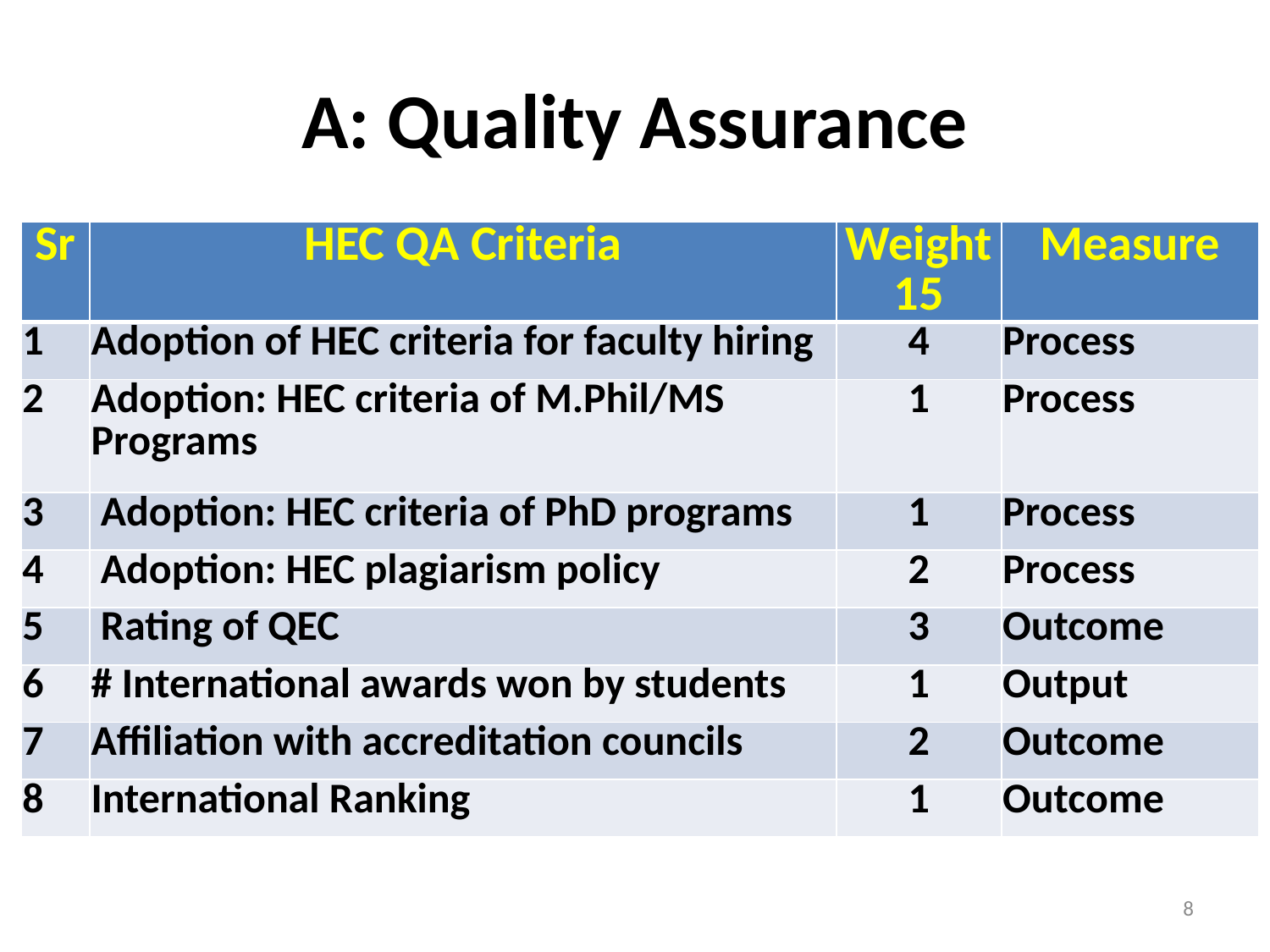

# A: Quality Assurance
| Sr | HEC QA Criteria | Weight 15 | Measure |
| --- | --- | --- | --- |
| 1 | Adoption of HEC criteria for faculty hiring | 4 | Process |
| 2 | Adoption: HEC criteria of M.Phil/MS Programs | 1 | Process |
| 3 | Adoption: HEC criteria of PhD programs | 1 | Process |
| 4 | Adoption: HEC plagiarism policy | 2 | Process |
| 5 | Rating of QEC | 3 | Outcome |
| 6 | # International awards won by students | 1 | Output |
| 7 | Affiliation with accreditation councils | 2 | Outcome |
| 8 | International Ranking | 1 | Outcome |
8